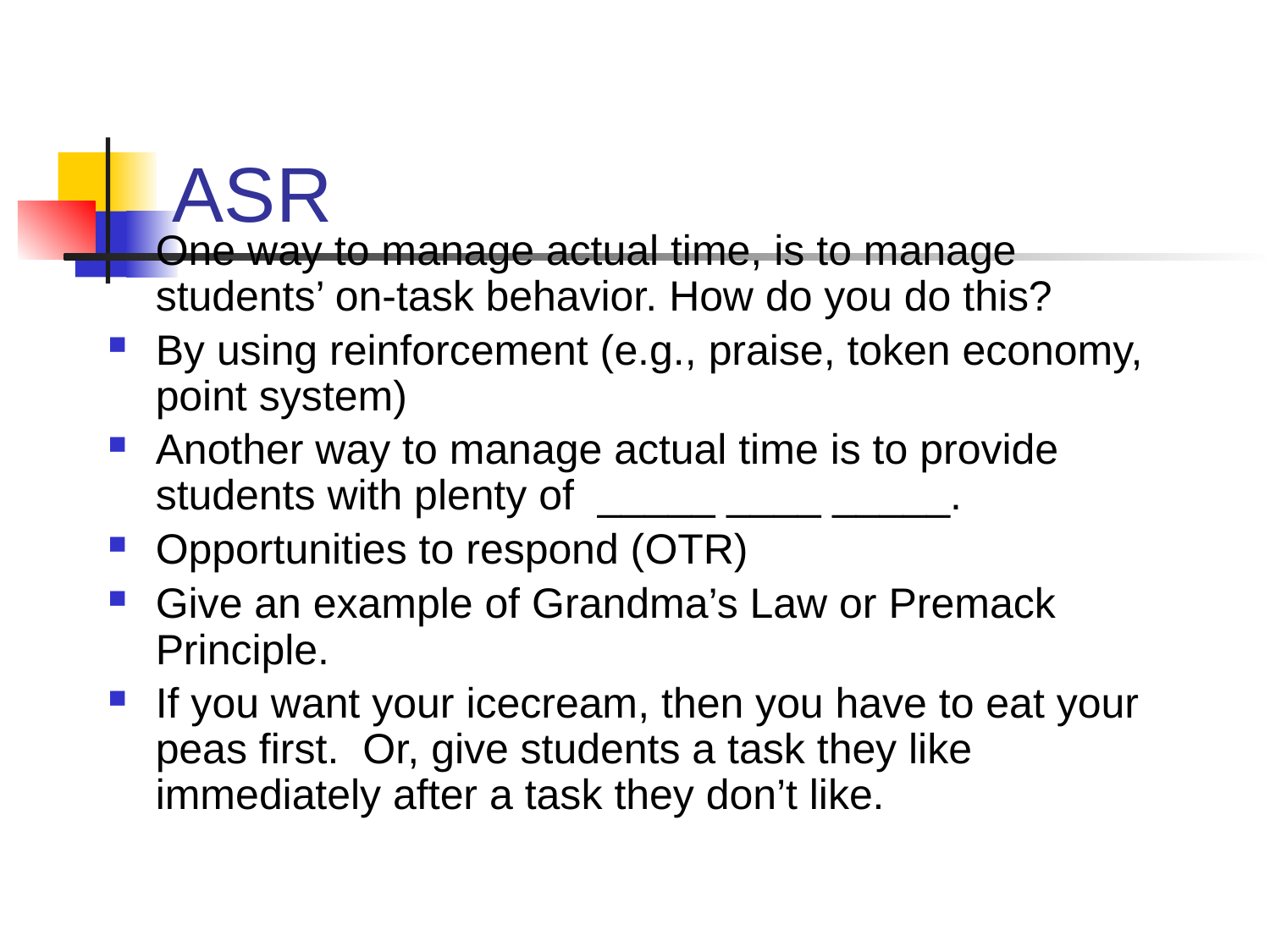

# ASR
One way to manage actual time, is to manage students’ on-task behavior. How do you do this?
By using reinforcement (e.g., praise, token economy, point system)
Another way to manage actual time is to provide students with plenty of  _____ ____ _____.
Opportunities to respond (OTR)
Give an example of Grandma’s Law or Premack Principle.
If you want your icecream, then you have to eat your peas first.  Or, give students a task they like immediately after a task they don’t like.